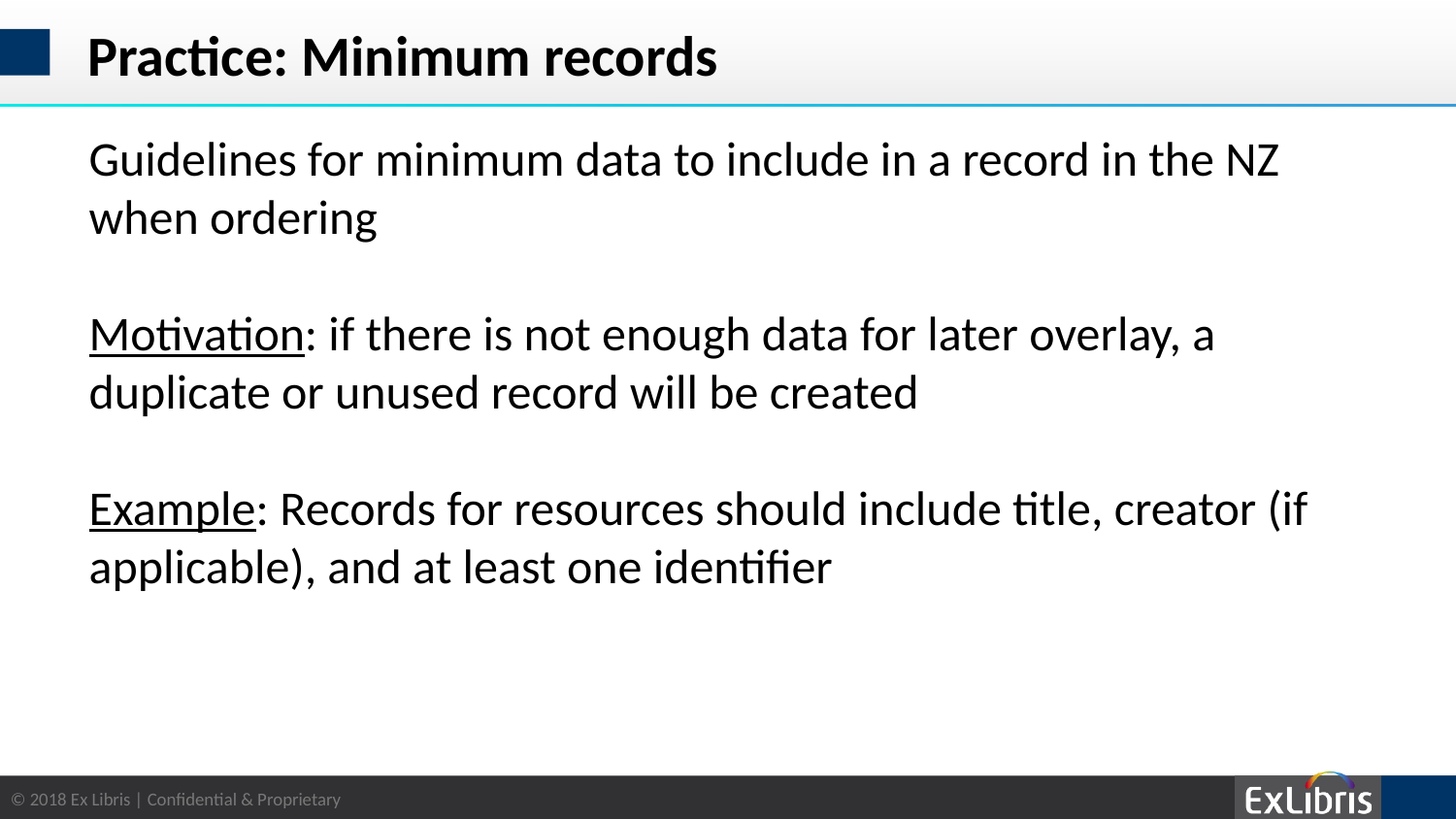

# Practice: Minimum records
Guidelines for minimum data to include in a record in the NZ when ordering

Motivation: if there is not enough data for later overlay, a duplicate or unused record will be created

Example: Records for resources should include title, creator (if applicable), and at least one identifier